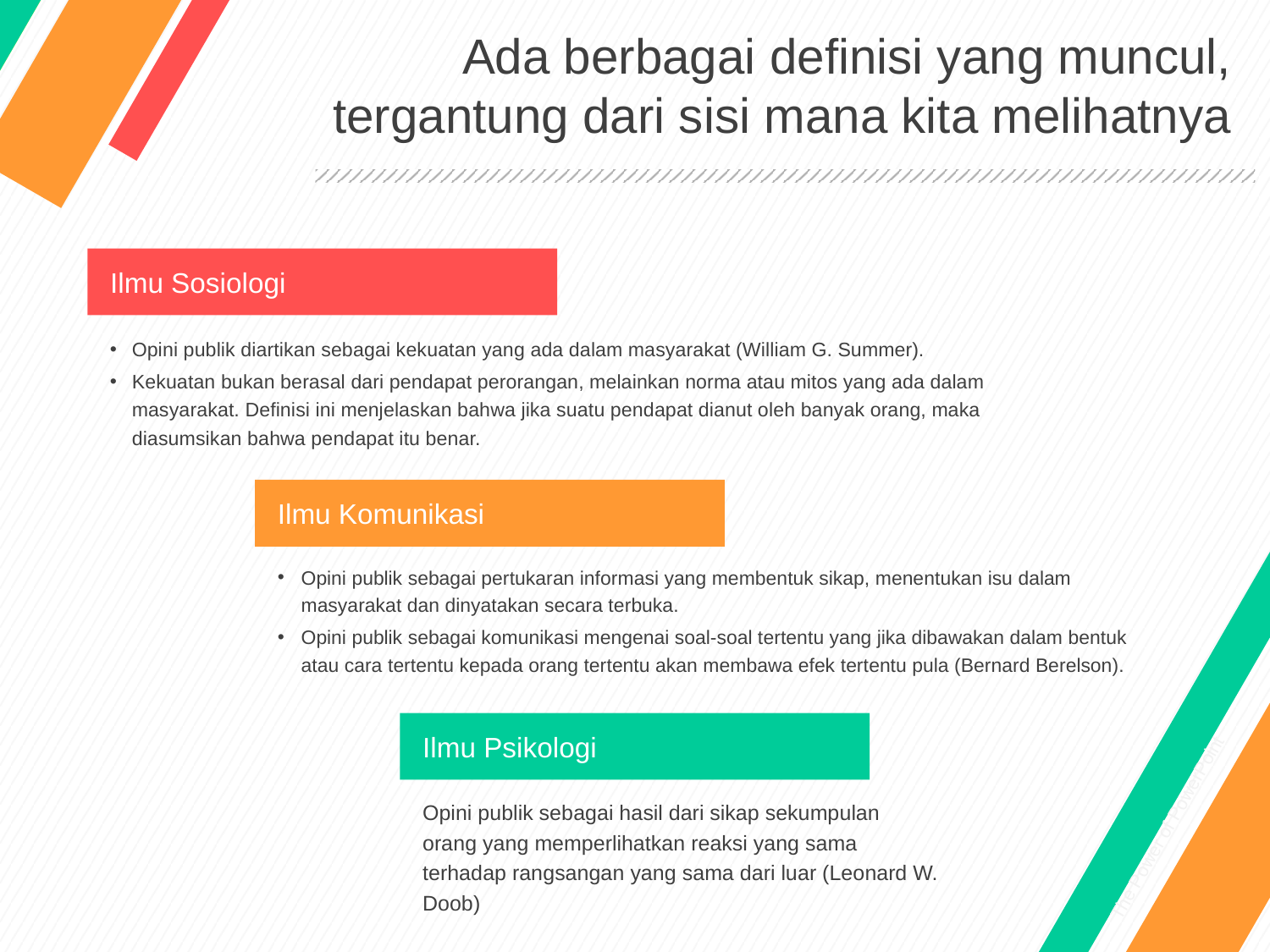

# Ada berbagai definisi yang muncul, tergantung dari sisi mana kita melihatnya

Ilmu Sosiologi
Opini publik diartikan sebagai kekuatan yang ada dalam masyarakat (William G. Summer).
Kekuatan bukan berasal dari pendapat perorangan, melainkan norma atau mitos yang ada dalam masyarakat. Definisi ini menjelaskan bahwa jika suatu pendapat dianut oleh banyak orang, maka diasumsikan bahwa pendapat itu benar.

Ilmu Komunikasi
Opini publik sebagai pertukaran informasi yang membentuk sikap, menentukan isu dalam masyarakat dan dinyatakan secara terbuka.
Opini publik sebagai komunikasi mengenai soal-soal tertentu yang jika dibawakan dalam bentuk atau cara tertentu kepada orang tertentu akan membawa efek tertentu pula (Bernard Berelson).
The Power of PowerPoint
Ilmu Psikologi
Opini publik sebagai hasil dari sikap sekumpulan orang yang memperlihatkan reaksi yang sama terhadap rangsangan yang sama dari luar (Leonard W. Doob)